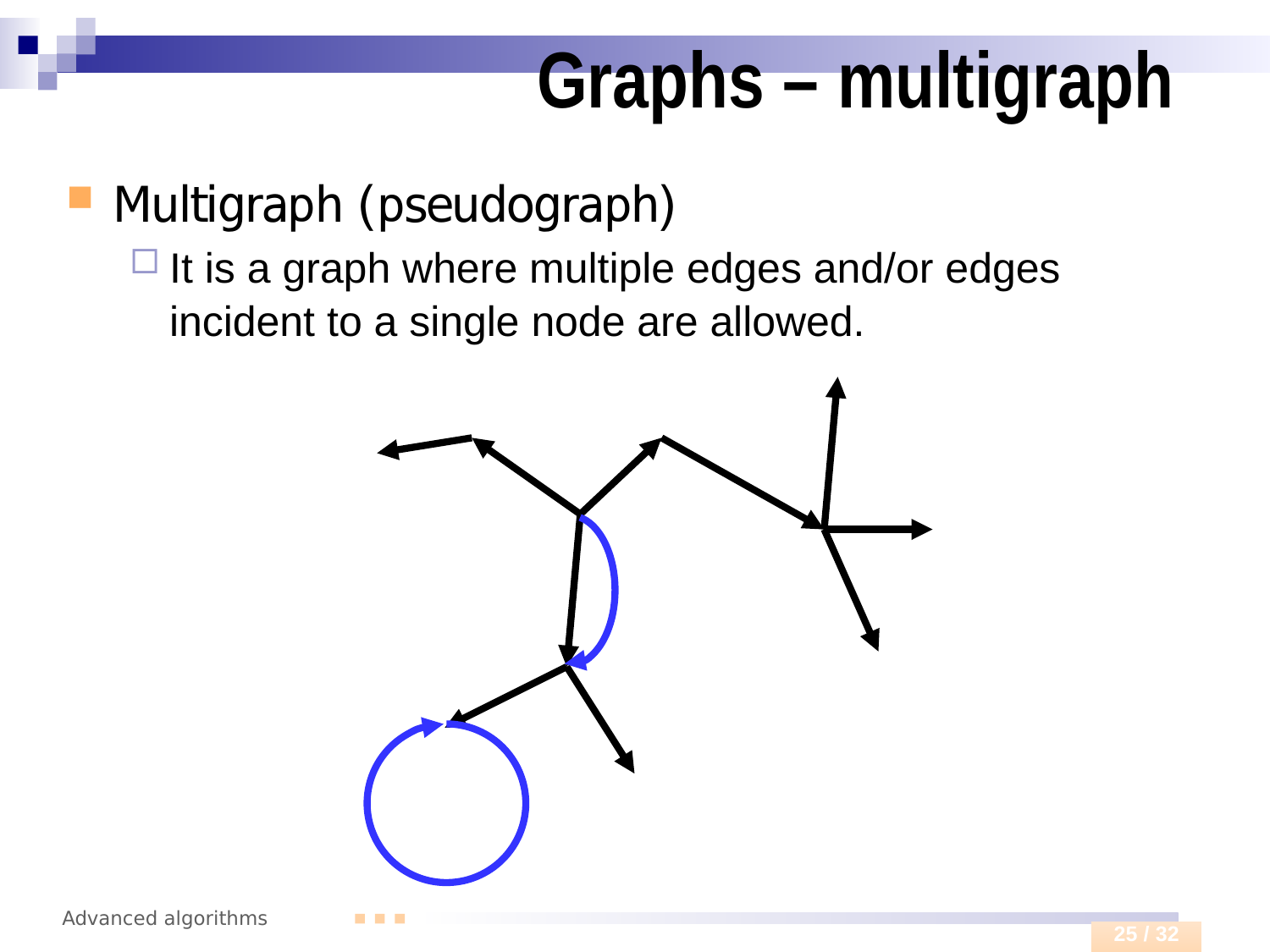

# Graphs – multigraph
Multigraph (pseudograph)
It is a graph where multiple edges and/or edges incident to a single node are allowed.